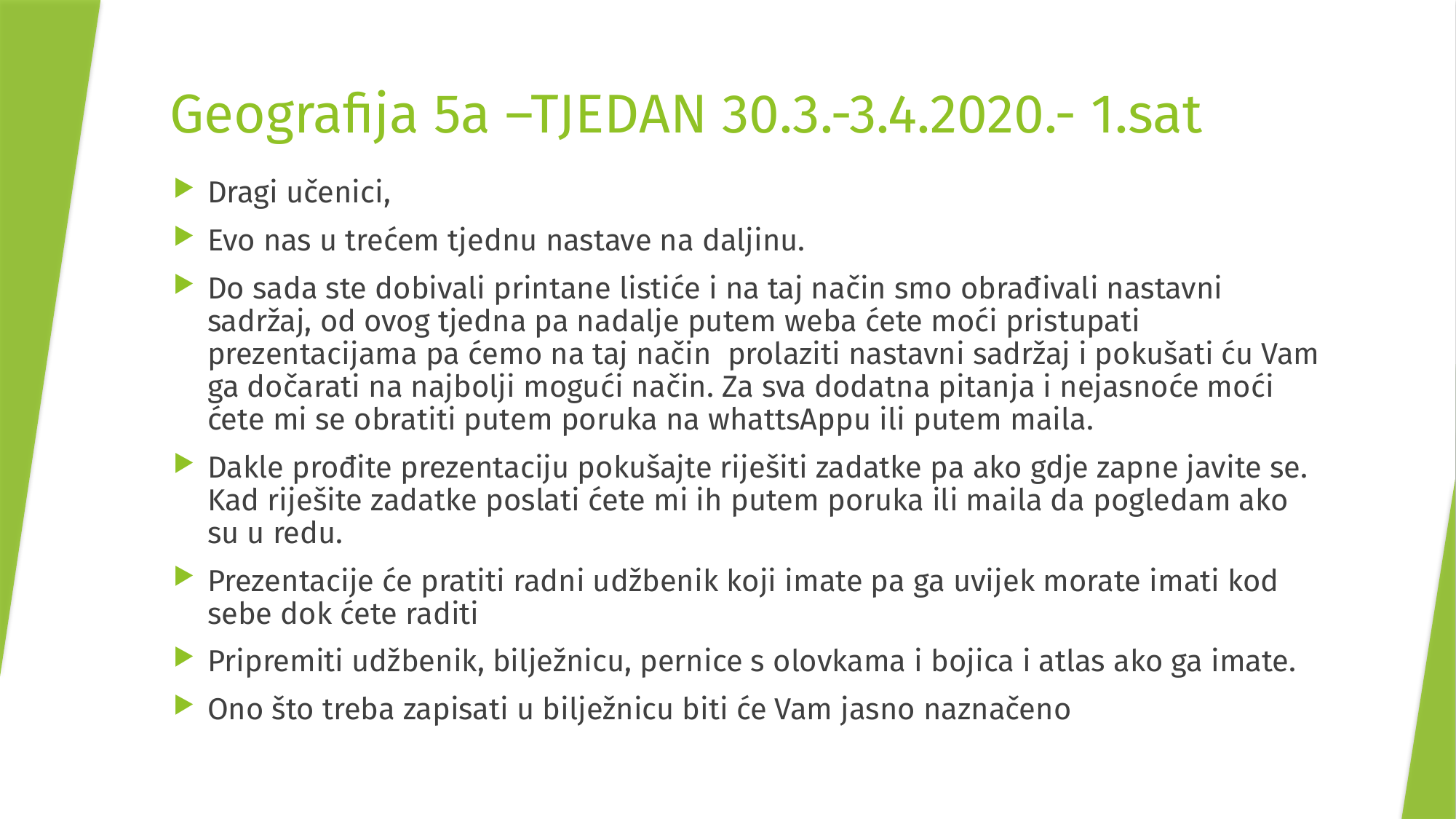

# Geografija 5a –TJEDAN 30.3.-3.4.2020.- 1.sat
Dragi učenici,
Evo nas u trećem tjednu nastave na daljinu.
Do sada ste dobivali printane listiće i na taj način smo obrađivali nastavni sadržaj, od ovog tjedna pa nadalje putem weba ćete moći pristupati prezentacijama pa ćemo na taj način  prolaziti nastavni sadržaj i pokušati ću Vam ga dočarati na najbolji mogući način. Za sva dodatna pitanja i nejasnoće moći ćete mi se obratiti putem poruka na whattsAppu ili putem maila.
Dakle prođite prezentaciju pokušajte riješiti zadatke pa ako gdje zapne javite se. Kad riješite zadatke poslati ćete mi ih putem poruka ili maila da pogledam ako su u redu.
Prezentacije će pratiti radni udžbenik koji imate pa ga uvijek morate imati kod sebe dok ćete raditi
Pripremiti udžbenik, bilježnicu, pernice s olovkama i bojica i atlas ako ga imate.
Ono što treba zapisati u bilježnicu biti će Vam jasno naznačeno